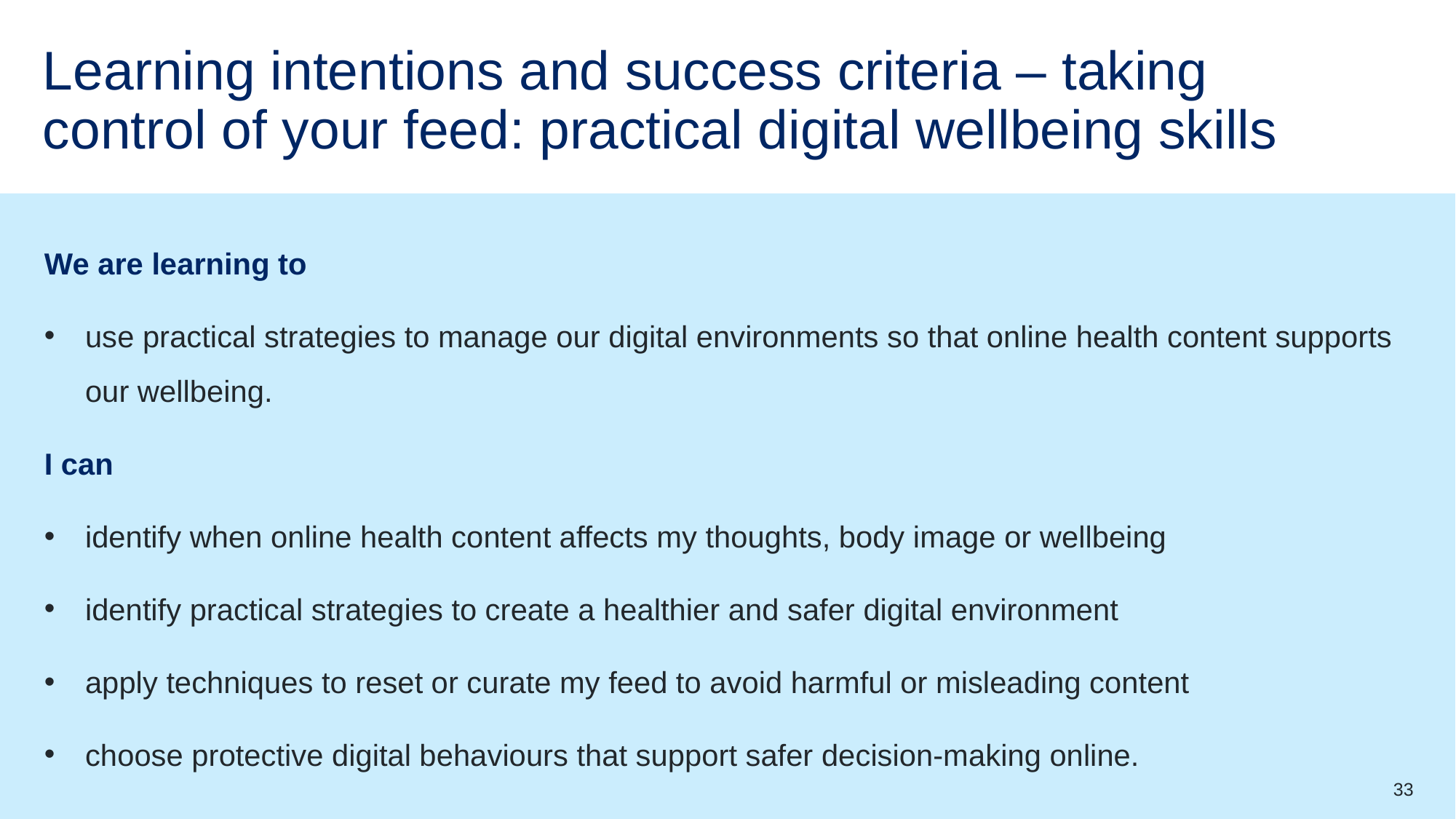

# Learning intentions and success criteria – taking control of your feed: practical digital wellbeing skills
We are learning to
use practical strategies to manage our digital environments so that online health content supports our wellbeing.
I can
identify when online health content affects my thoughts, body image or wellbeing
identify practical strategies to create a healthier and safer digital environment
apply techniques to reset or curate my feed to avoid harmful or misleading content
choose protective digital behaviours that support safer decision-making online.
33